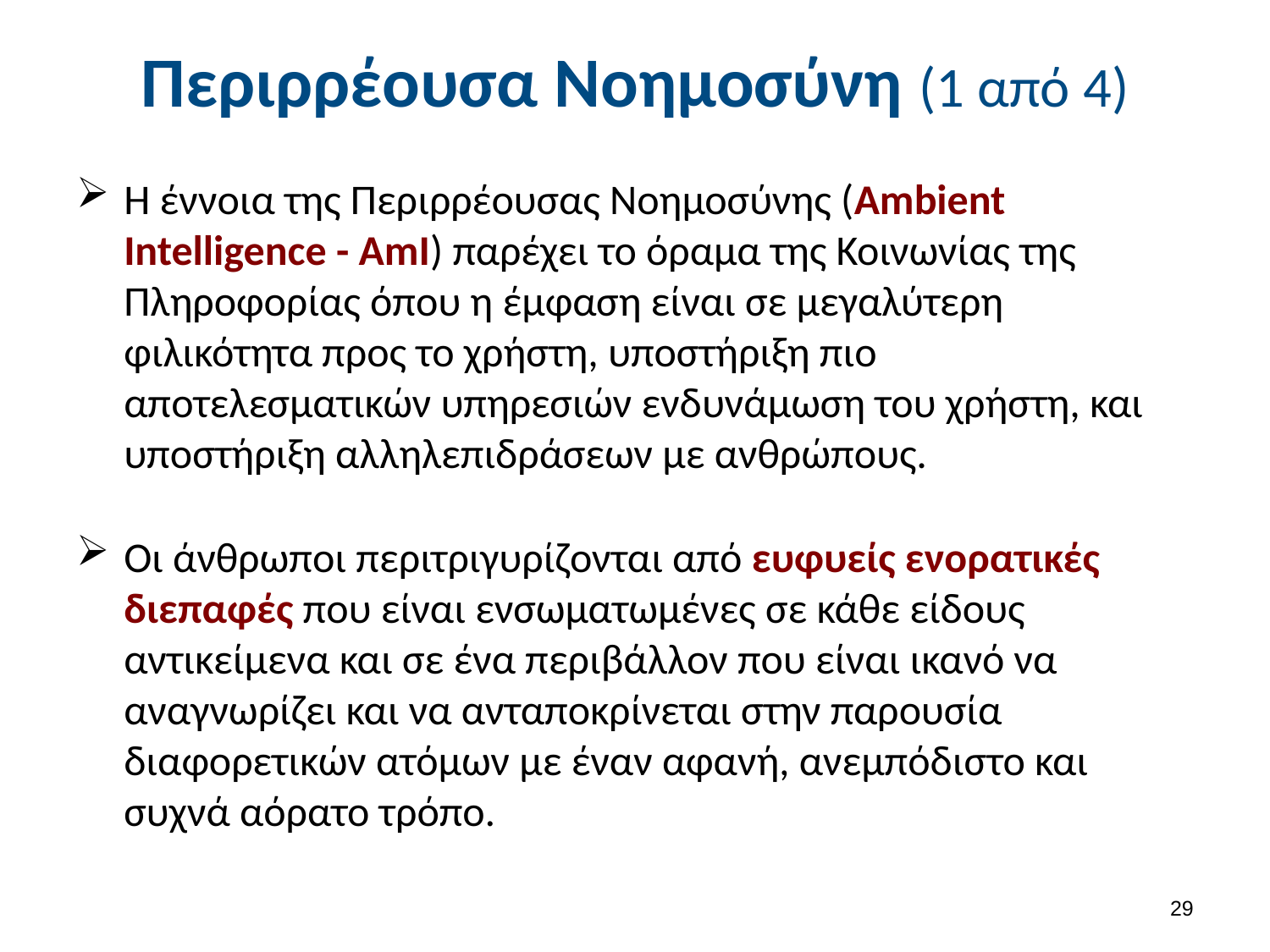

# Περιρρέουσα Νοημοσύνη (1 από 4)
Η έννοια της Περιρρέουσας Νοημοσύνης (Ambient Intelligence - AmI) παρέχει το όραμα της Κοινωνίας της Πληροφορίας όπου η έμφαση είναι σε μεγαλύτερη φιλικότητα προς το χρήστη, υποστήριξη πιο αποτελεσματικών υπηρεσιών ενδυνάμωση του χρήστη, και υποστήριξη αλληλεπιδράσεων με ανθρώπους.
Οι άνθρωποι περιτριγυρίζονται από ευφυείς ενορατικές διεπαφές που είναι ενσωματωμένες σε κάθε είδους αντικείμενα και σε ένα περιβάλλον που είναι ικανό να αναγνωρίζει και να ανταποκρίνεται στην παρουσία διαφορετικών ατόμων με έναν αφανή, ανεμπόδιστο και συχνά αόρατο τρόπο.

29